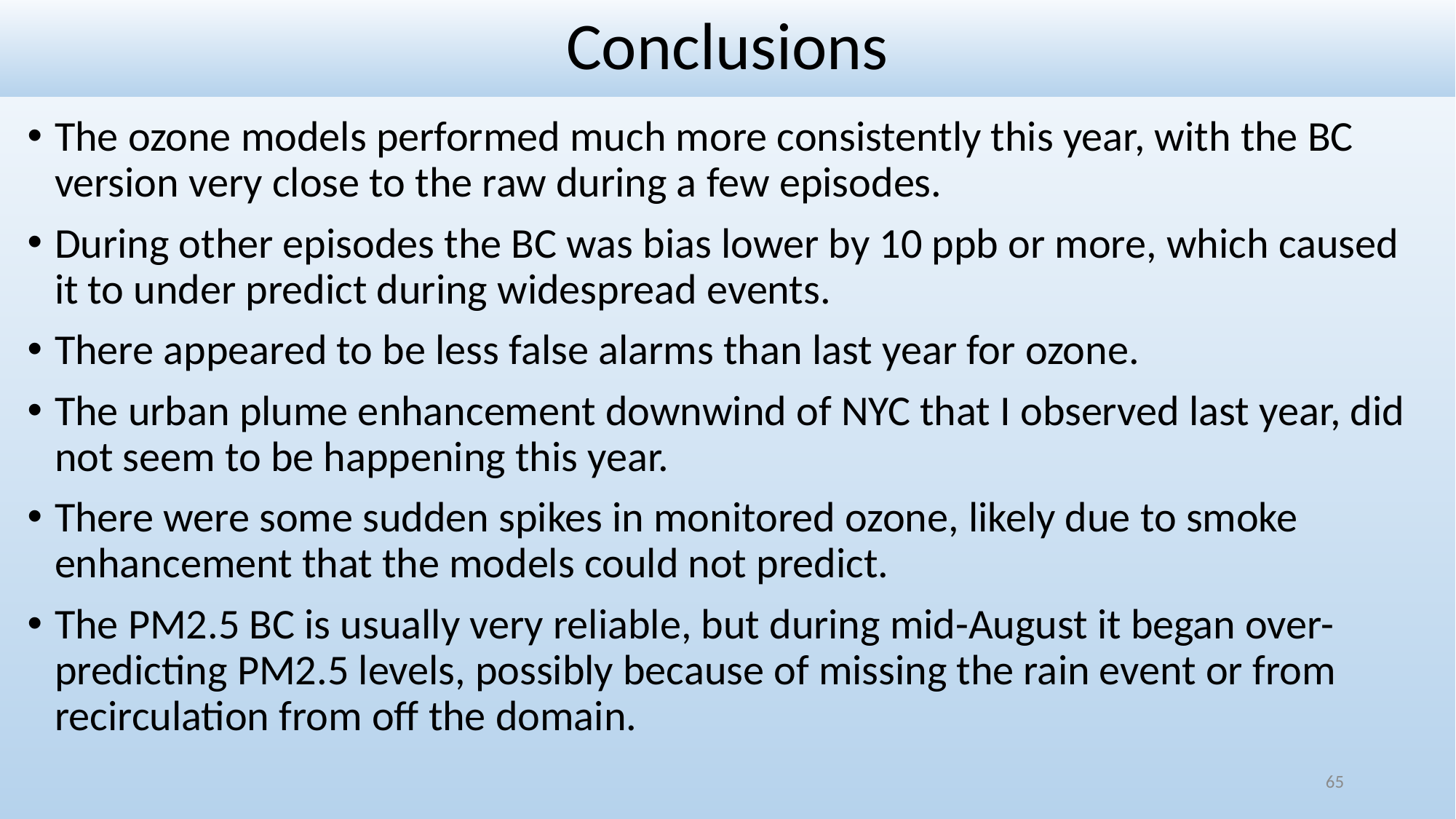

# Conclusions
The ozone models performed much more consistently this year, with the BC version very close to the raw during a few episodes.
During other episodes the BC was bias lower by 10 ppb or more, which caused it to under predict during widespread events.
There appeared to be less false alarms than last year for ozone.
The urban plume enhancement downwind of NYC that I observed last year, did not seem to be happening this year.
There were some sudden spikes in monitored ozone, likely due to smoke enhancement that the models could not predict.
The PM2.5 BC is usually very reliable, but during mid-August it began over-predicting PM2.5 levels, possibly because of missing the rain event or from recirculation from off the domain.
65